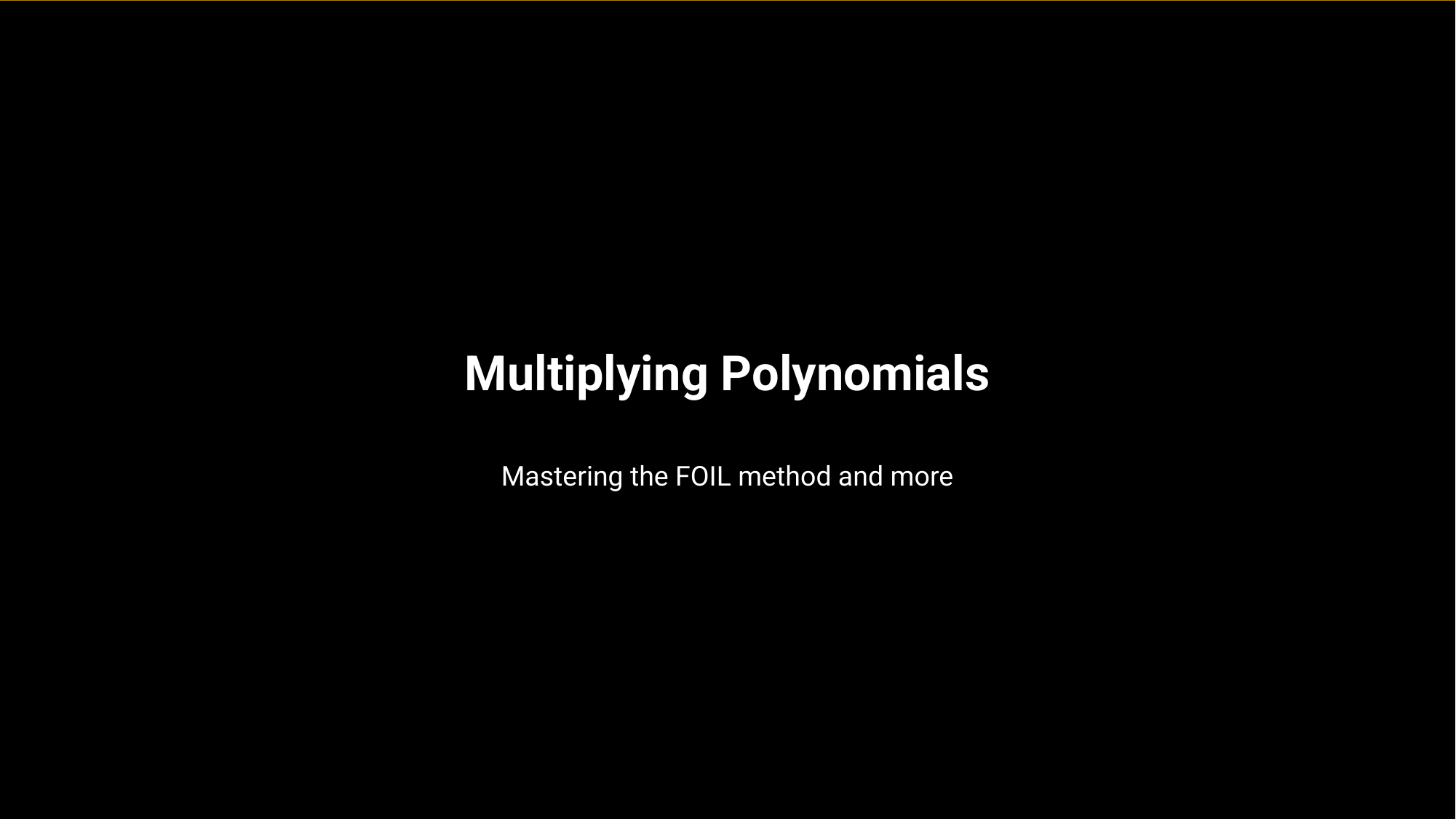

Multiplying Polynomials
Mastering the FOIL method and more